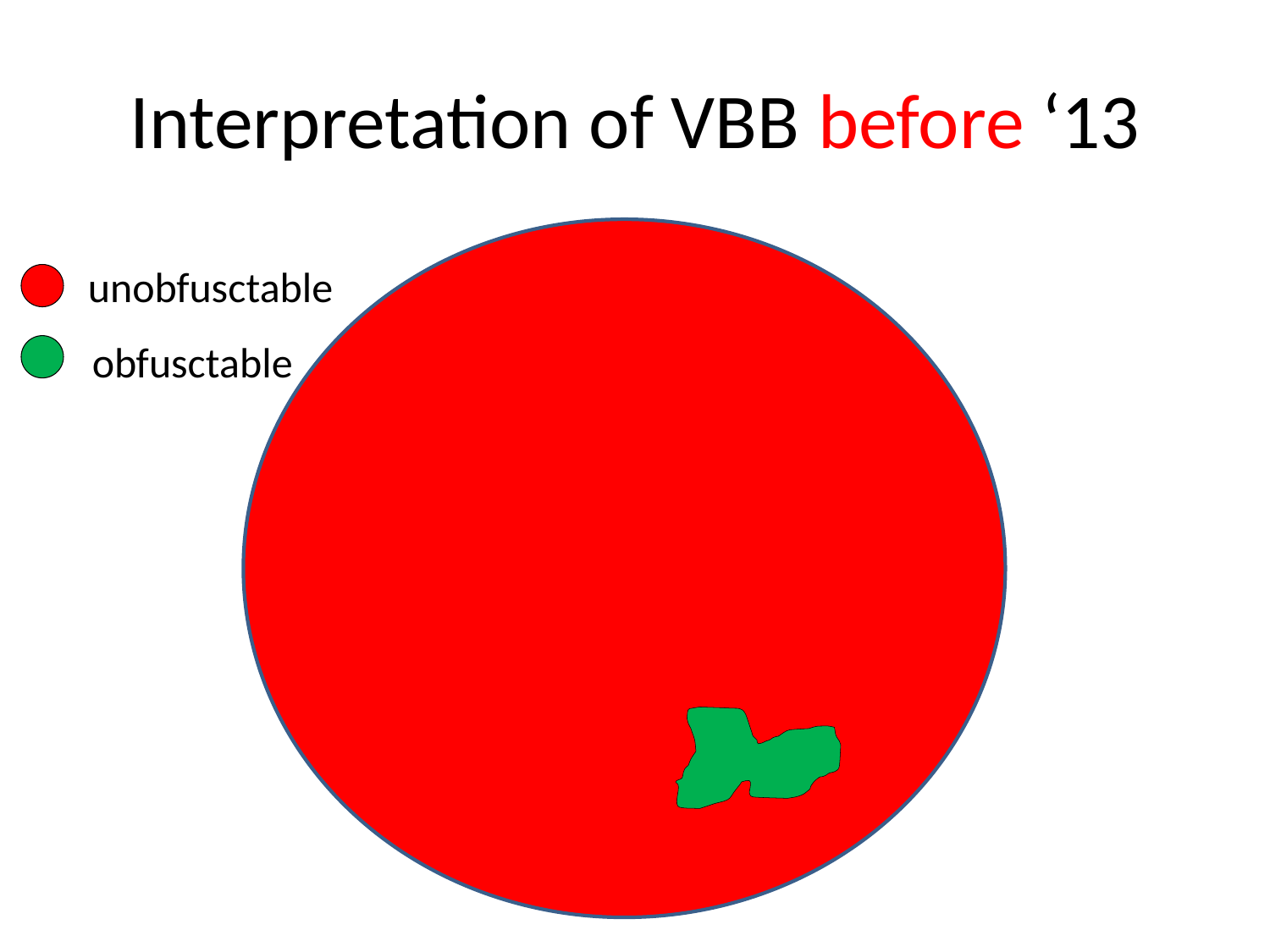

# Interpretation of VBB before ‘13

unobfusctable

obfusctable